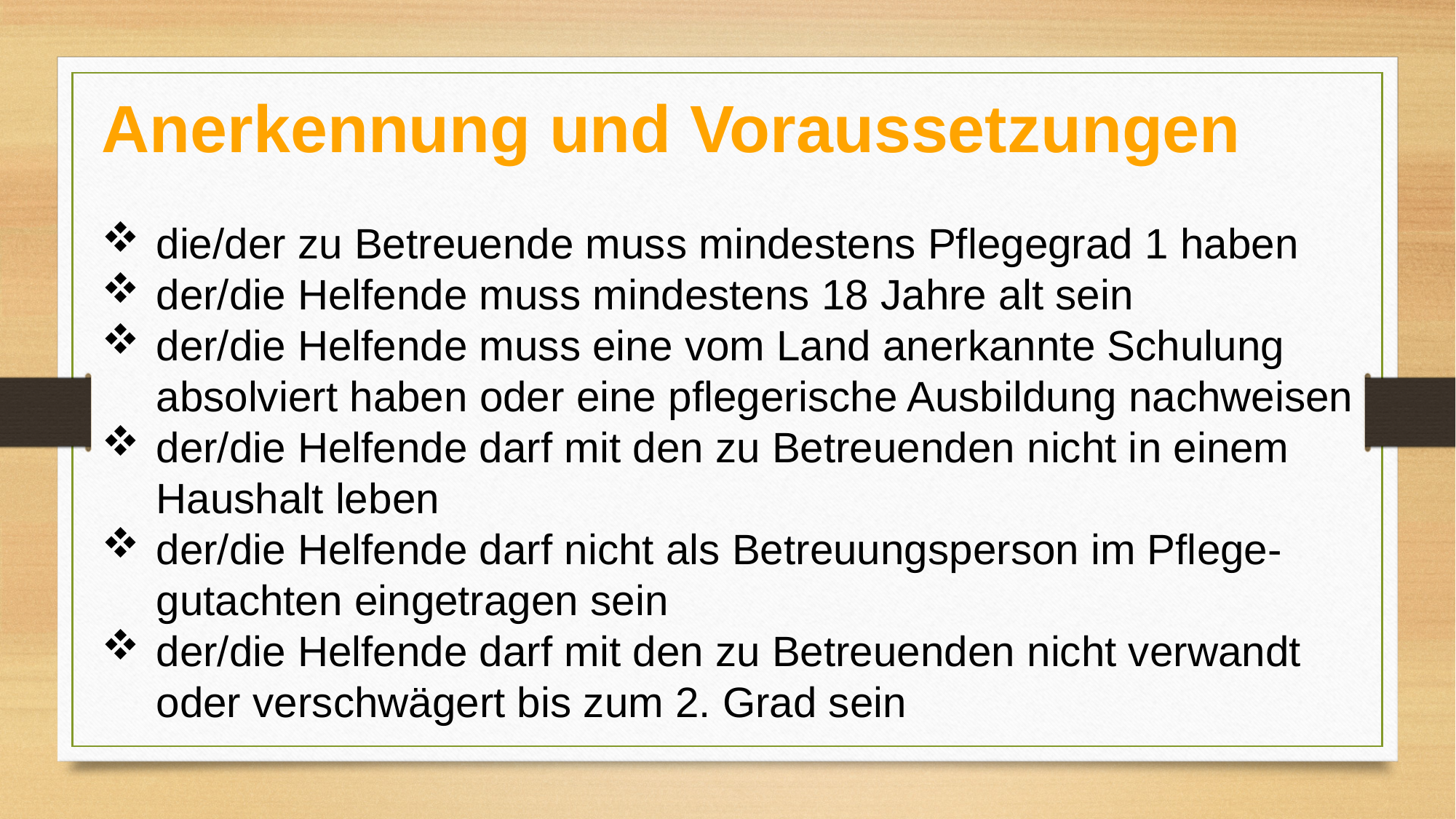

Anerkennung und Voraussetzungen

die/der zu Betreuende muss mindestens Pflegegrad 1 haben
der/die Helfende muss mindestens 18 Jahre alt sein
der/die Helfende muss eine vom Land anerkannte Schulung absolviert haben oder eine pflegerische Ausbildung nachweisen
der/die Helfende darf mit den zu Betreuenden nicht in einem Haushalt leben
der/die Helfende darf nicht als Betreuungsperson im Pflege-gutachten eingetragen sein
der/die Helfende darf mit den zu Betreuenden nicht verwandt oder verschwägert bis zum 2. Grad sein